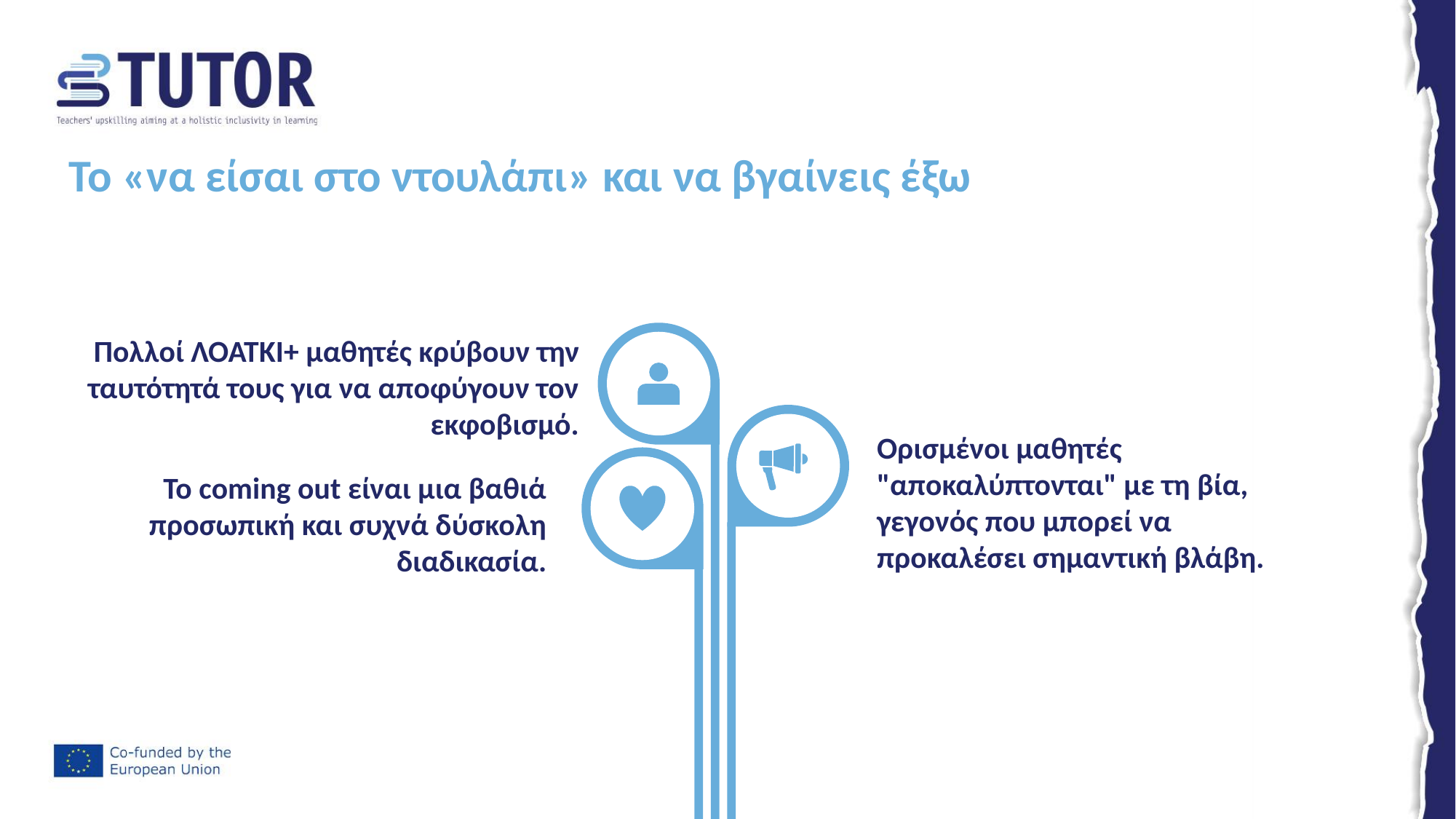

# Το «να είσαι στο ντουλάπι» και να βγαίνεις έξω

Πολλοί ΛΟΑΤΚΙ+ μαθητές κρύβουν την ταυτότητά τους για να αποφύγουν τον εκφοβισμό.

Ορισμένοι μαθητές "αποκαλύπτονται" με τη βία, γεγονός που μπορεί να προκαλέσει σημαντική βλάβη.

Το coming out είναι μια βαθιά προσωπική και συχνά δύσκολη διαδικασία.